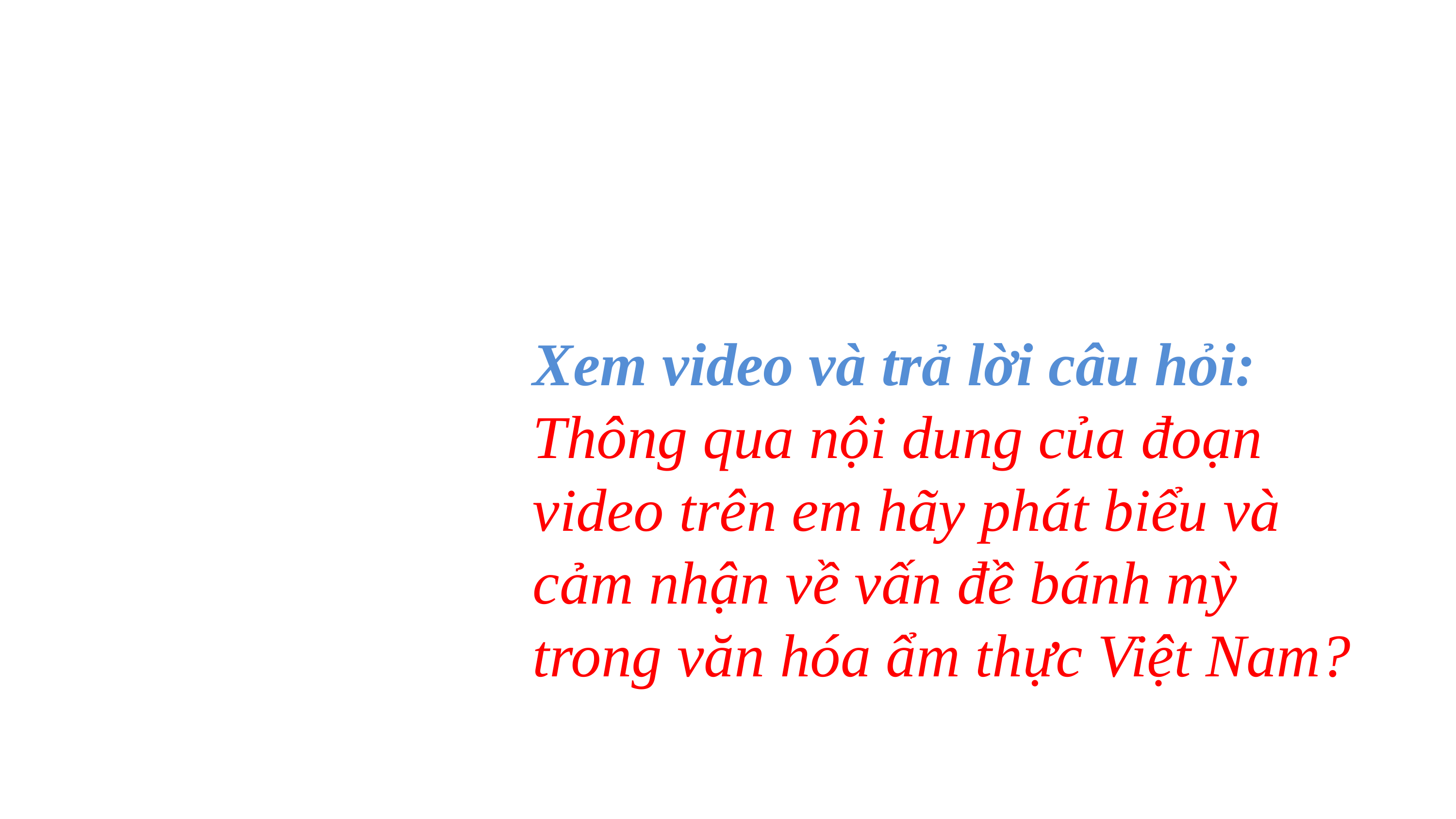

Xem video và trả lời câu hỏi: Thông qua nội dung của đoạn video trên em hãy phát biểu và cảm nhận về vấn đề bánh mỳ trong văn hóa ẩm thực Việt Nam?